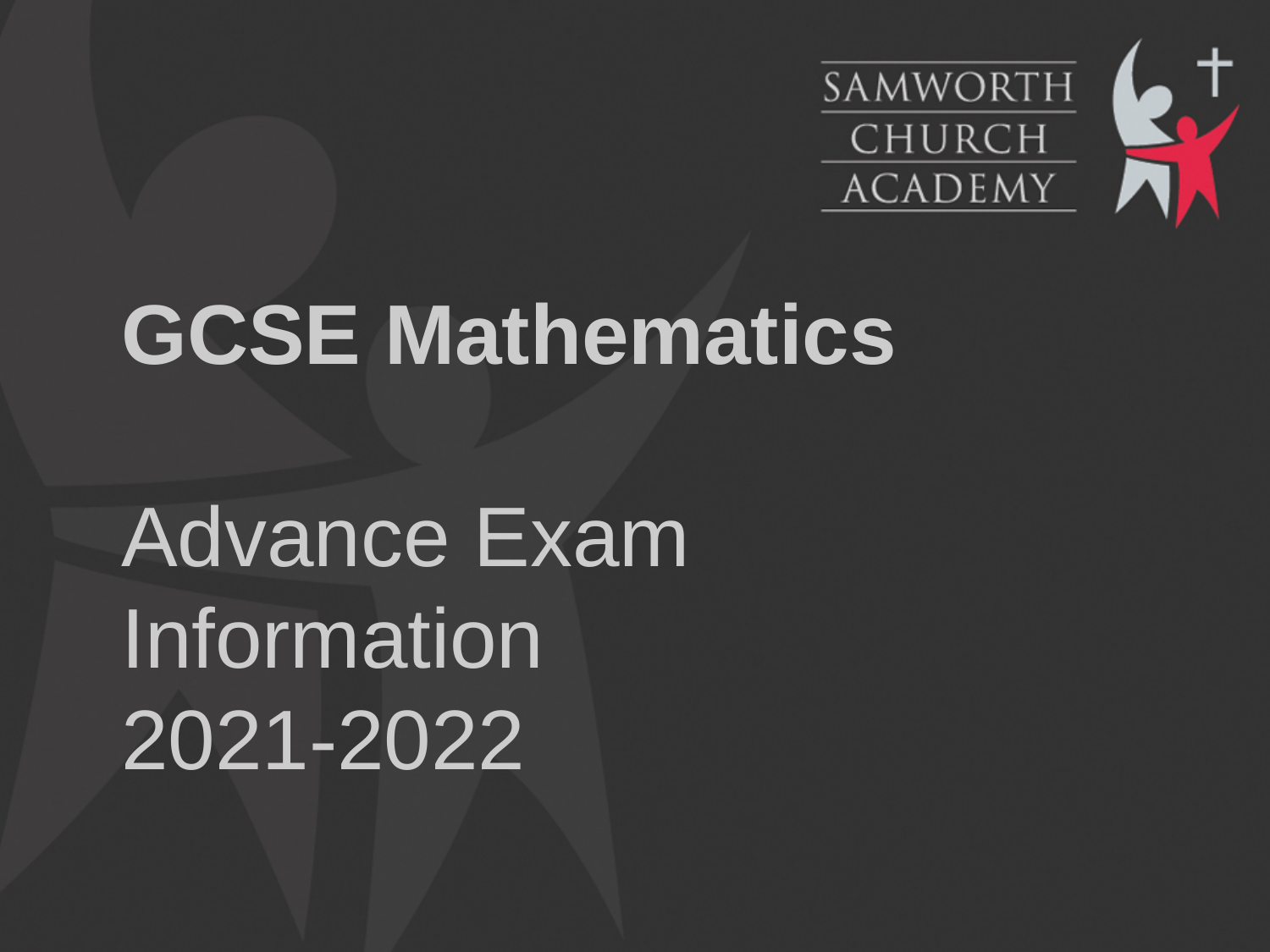

# GCSE Mathematics Advance Exam Information 2021-2022